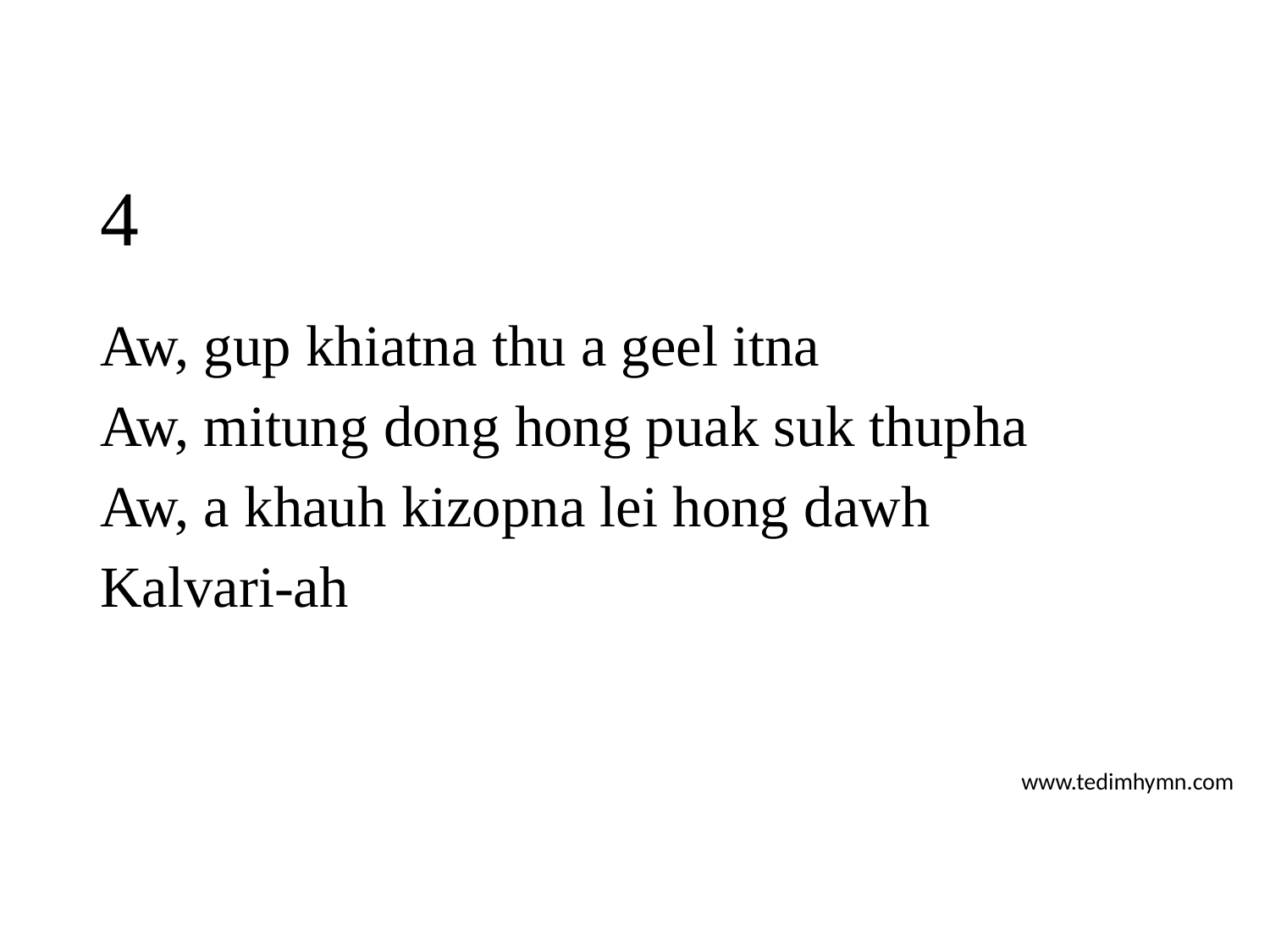

# 4
Aw, gup khiatna thu a geel itna
Aw, mitung dong hong puak suk thupha
Aw, a khauh kizopna lei hong dawh
Kalvari-ah
www.tedimhymn.com